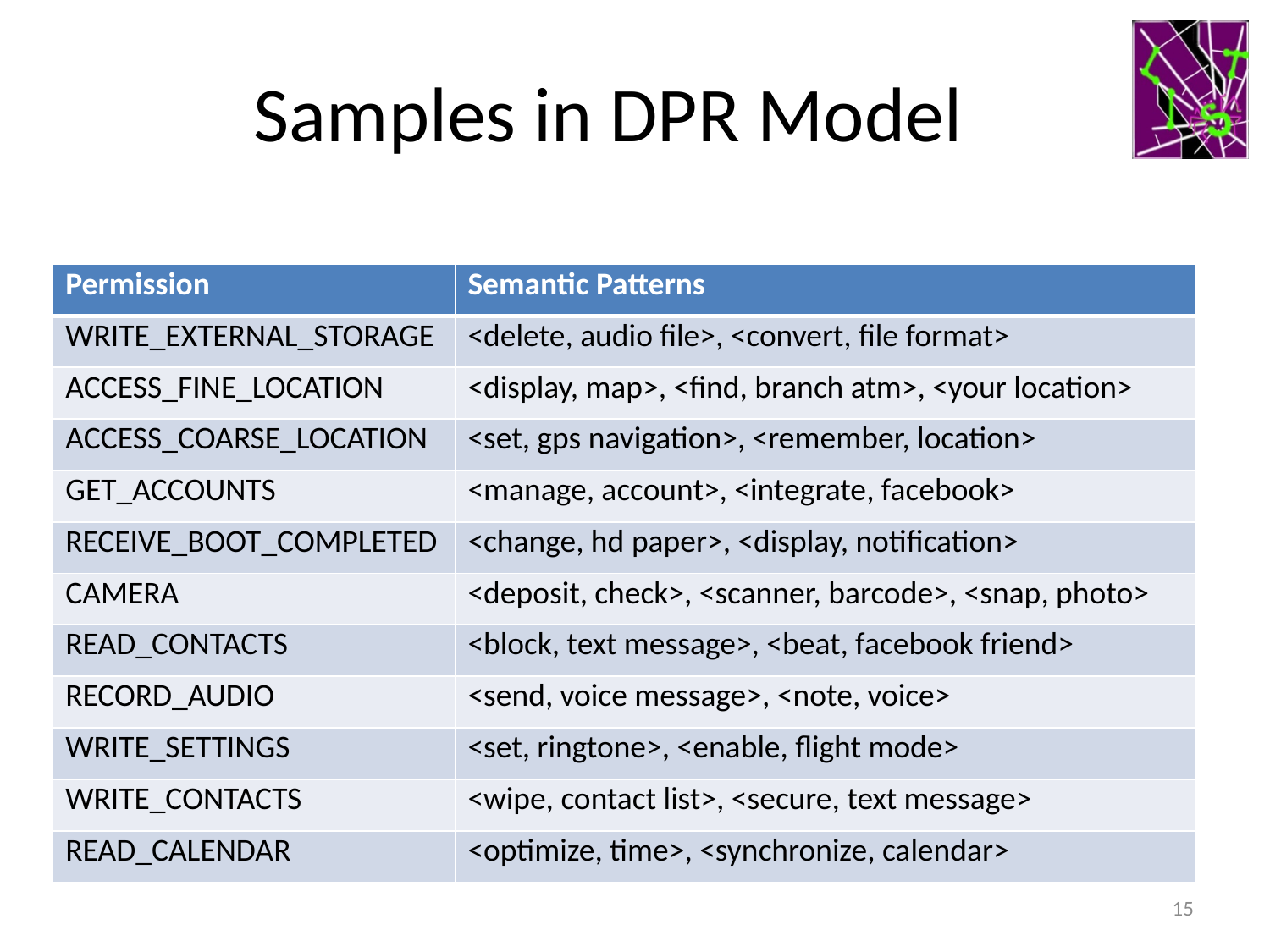

# Samples in DPR Model
| Permission | Semantic Patterns |
| --- | --- |
| WRITE\_EXTERNAL\_STORAGE | <delete, audio file>, <convert, file format> |
| ACCESS\_FINE\_LOCATION | <display, map>, <find, branch atm>, <your location> |
| ACCESS\_COARSE\_LOCATION | <set, gps navigation>, <remember, location> |
| GET\_ACCOUNTS | <manage, account>, <integrate, facebook> |
| RECEIVE\_BOOT\_COMPLETED | <change, hd paper>, <display, notification> |
| CAMERA | <deposit, check>, <scanner, barcode>, <snap, photo> |
| READ\_CONTACTS | <block, text message>, <beat, facebook friend> |
| RECORD\_AUDIO | <send, voice message>, <note, voice> |
| WRITE\_SETTINGS | <set, ringtone>, <enable, flight mode> |
| WRITE\_CONTACTS | <wipe, contact list>, <secure, text message> |
| READ\_CALENDAR | <optimize, time>, <synchronize, calendar> |
15